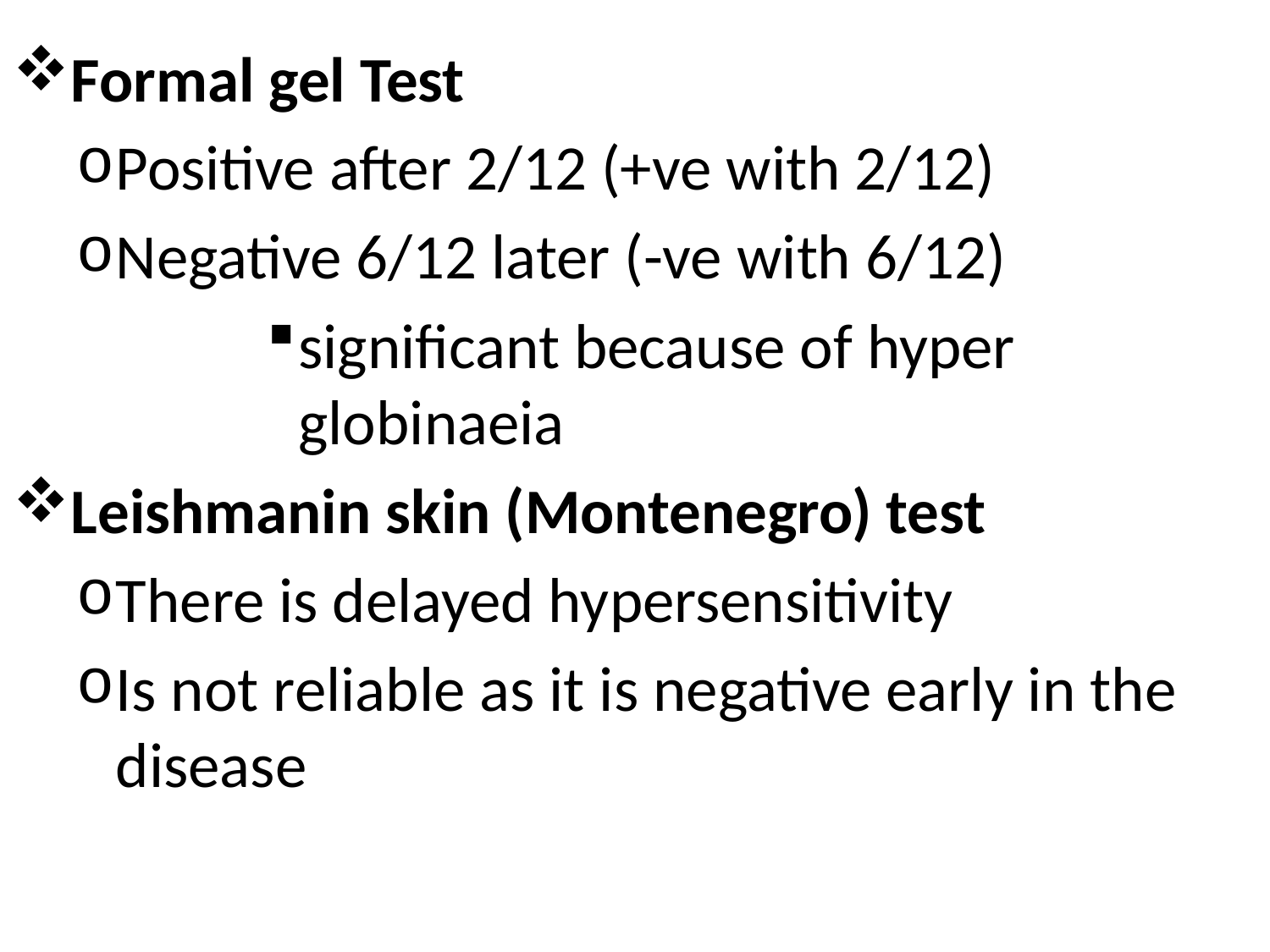

#
Formal gel Test
Positive after 2/12 (+ve with 2/12)
Negative 6/12 later (-ve with 6/12)
significant because of hyper globinaeia
Leishmanin skin (Montenegro) test
There is delayed hypersensitivity
Is not reliable as it is negative early in the disease